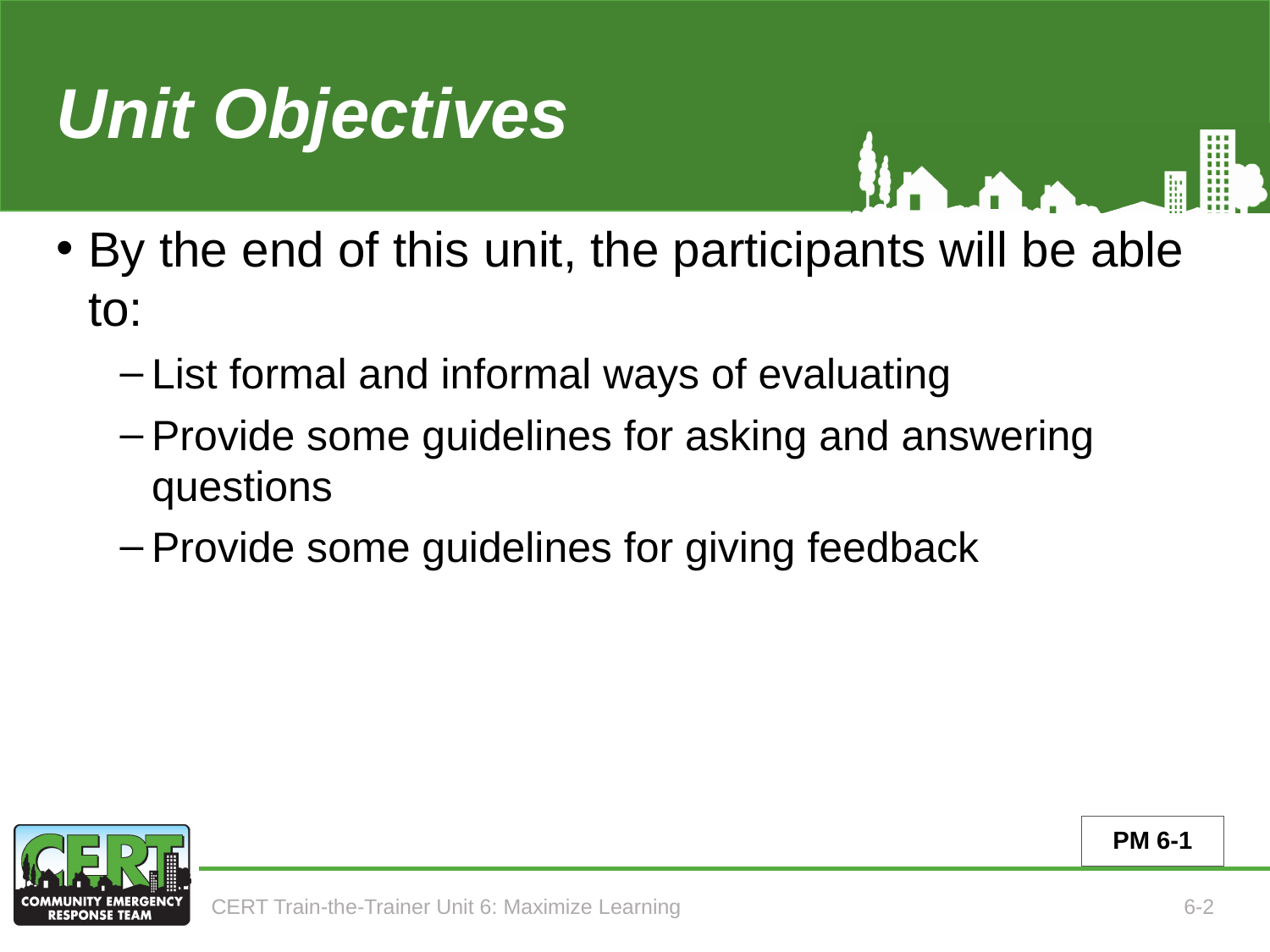

# Unit 6 Objectives (continued)
By the end of this unit, the participants will be able to:
List formal and informal ways of evaluating
Provide some guidelines for asking and answering questions
Provide some guidelines for giving feedback
PM 6-1
CERT Train-the-Trainer Unit 6: Maximize Learning
6-2